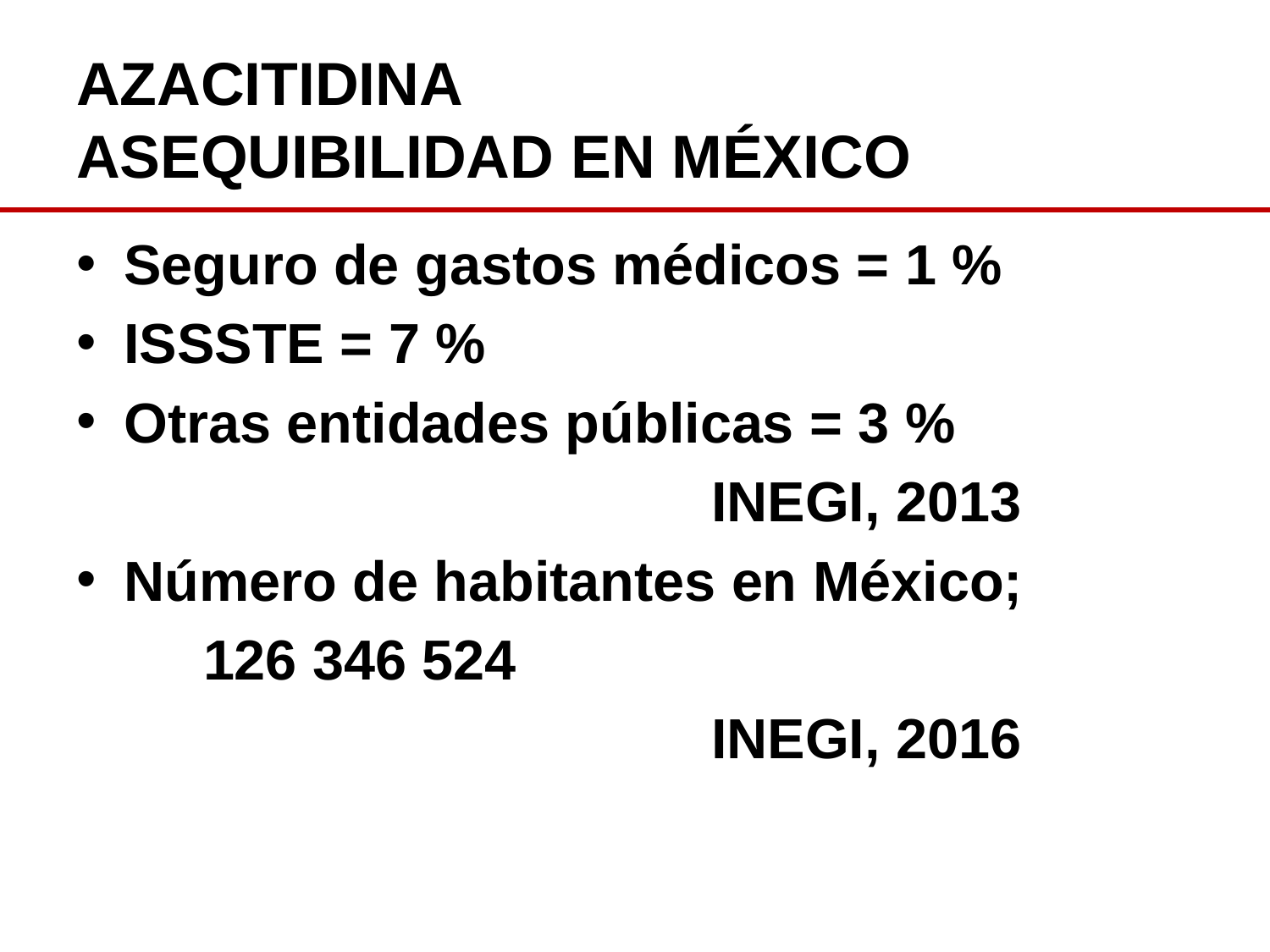

# AZACITIDINA ASEQUIBILIDAD EN MÉXICO
Seguro de gastos médicos = 1 %
ISSSTE = 7 %
Otras entidades públicas = 3 %
					INEGI, 2013
Número de habitantes en México;
	126 346 524
					INEGI, 2016